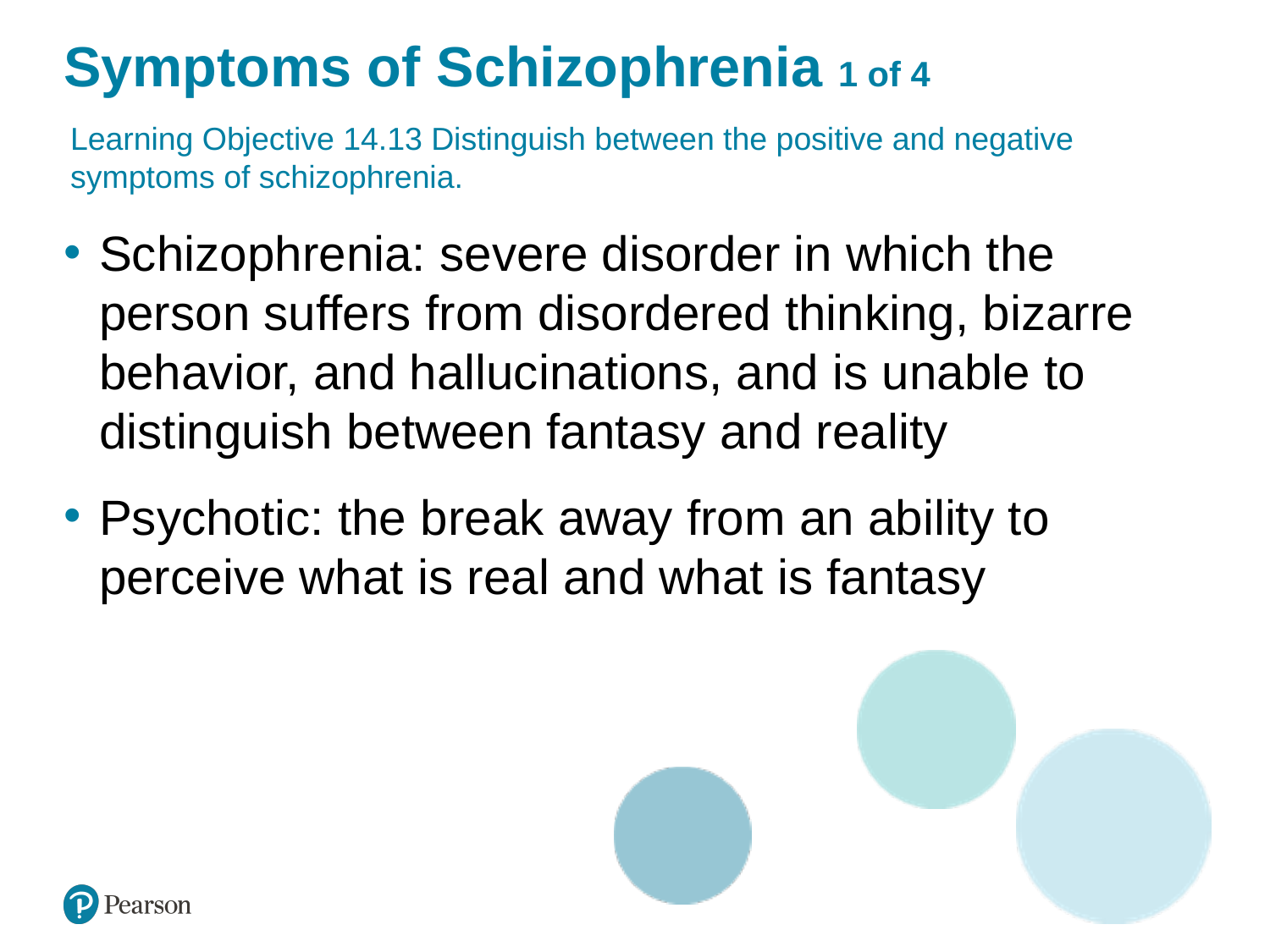

# Symptoms of Schizophrenia 1 of 4
Learning Objective 14.13 Distinguish between the positive and negative symptoms of schizophrenia.
Schizophrenia: severe disorder in which the person suffers from disordered thinking, bizarre behavior, and hallucinations, and is unable to distinguish between fantasy and reality
Psychotic: the break away from an ability to perceive what is real and what is fantasy